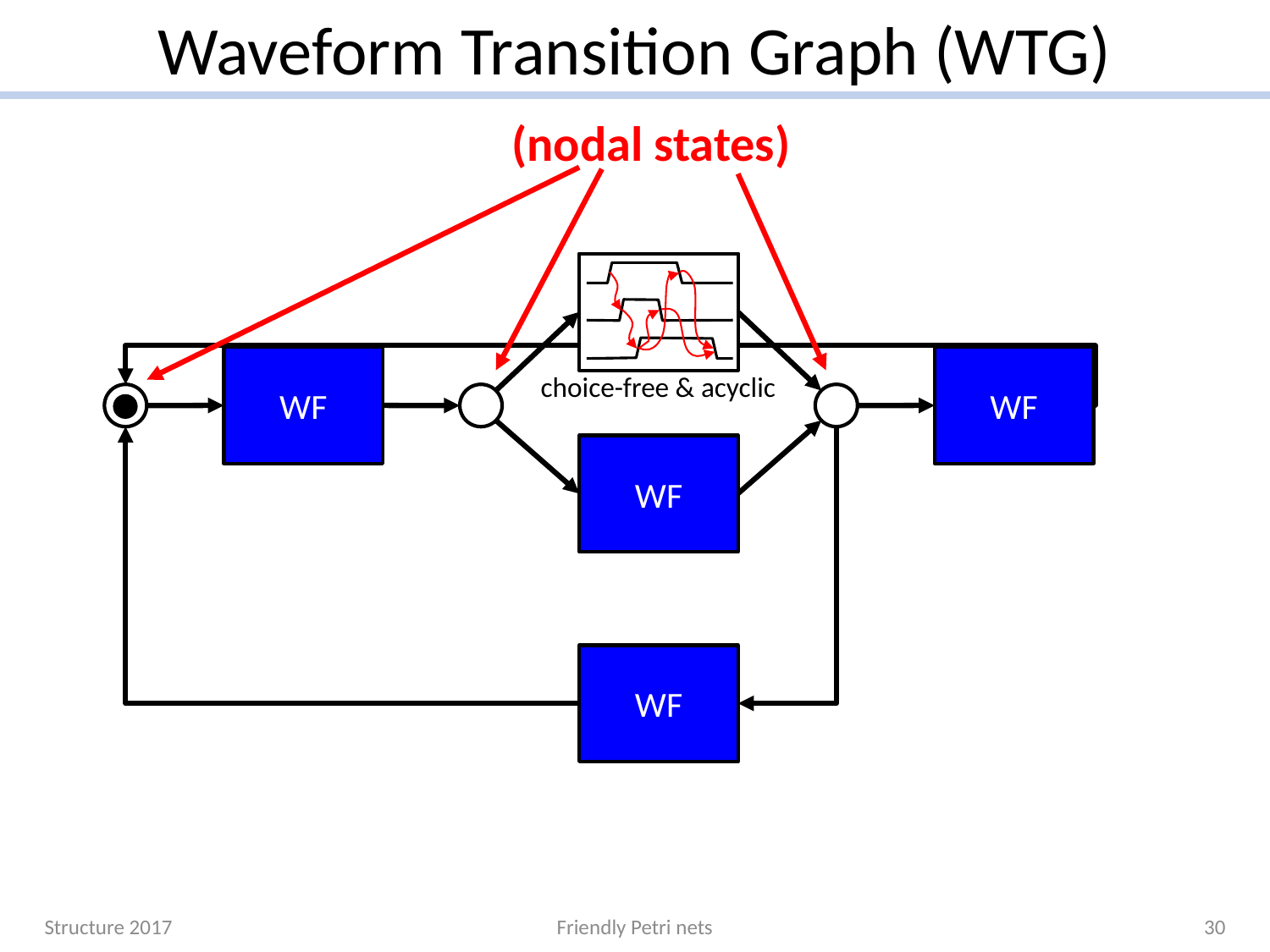

# Waveform Transition Graph (WTG)
(nodal states)

WF
WF
WF
choice-free & acyclic

WF
WF
Structure 2017
Friendly Petri nets
30